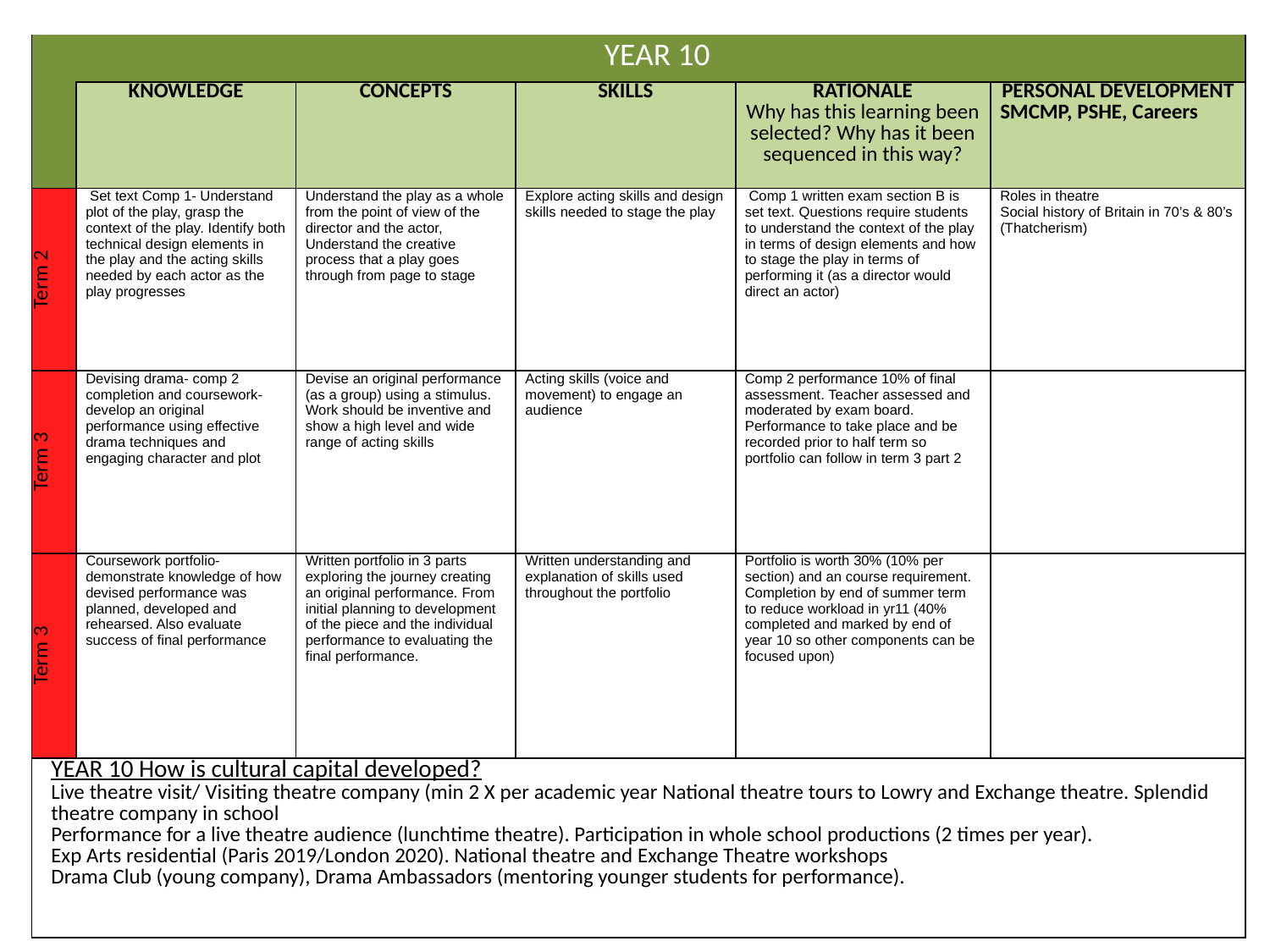

|  | YEAR 10 |  |  |  |  |
| --- | --- | --- | --- | --- | --- |
|  | KNOWLEDGE | CONCEPTS | SKILLS | RATIONALE Why has this learning been selected? Why has it been sequenced in this way? | PERSONAL DEVELOPMENT SMCMP, PSHE, Careers |
| Term 2 | Set text Comp 1- Understand plot of the play, grasp the context of the play. Identify both technical design elements in the play and the acting skills needed by each actor as the play progresses | Understand the play as a whole from the point of view of the director and the actor, Understand the creative process that a play goes through from page to stage | Explore acting skills and design skills needed to stage the play | Comp 1 written exam section B is set text. Questions require students to understand the context of the play in terms of design elements and how to stage the play in terms of performing it (as a director would direct an actor) | Roles in theatre Social history of Britain in 70’s & 80’s (Thatcherism) |
| Term 3 | Devising drama- comp 2 completion and coursework- develop an original performance using effective drama techniques and engaging character and plot | Devise an original performance (as a group) using a stimulus. Work should be inventive and show a high level and wide range of acting skills | Acting skills (voice and movement) to engage an audience | Comp 2 performance 10% of final assessment. Teacher assessed and moderated by exam board. Performance to take place and be recorded prior to half term so portfolio can follow in term 3 part 2 |  |
| Term 3 | Coursework portfolio- demonstrate knowledge of how devised performance was planned, developed and rehearsed. Also evaluate success of final performance | Written portfolio in 3 parts exploring the journey creating an original performance. From initial planning to development of the piece and the individual performance to evaluating the final performance. | Written understanding and explanation of skills used throughout the portfolio | Portfolio is worth 30% (10% per section) and an course requirement. Completion by end of summer term to reduce workload in yr11 (40% completed and marked by end of year 10 so other components can be focused upon) |  |
| YEAR 10 How is cultural capital developed? Live theatre visit/ Visiting theatre company (min 2 X per academic year National theatre tours to Lowry and Exchange theatre. Splendid theatre company in school Performance for a live theatre audience (lunchtime theatre). Participation in whole school productions (2 times per year). Exp Arts residential (Paris 2019/London 2020). National theatre and Exchange Theatre workshops Drama Club (young company), Drama Ambassadors (mentoring younger students for performance). |  |  |  |  |  |